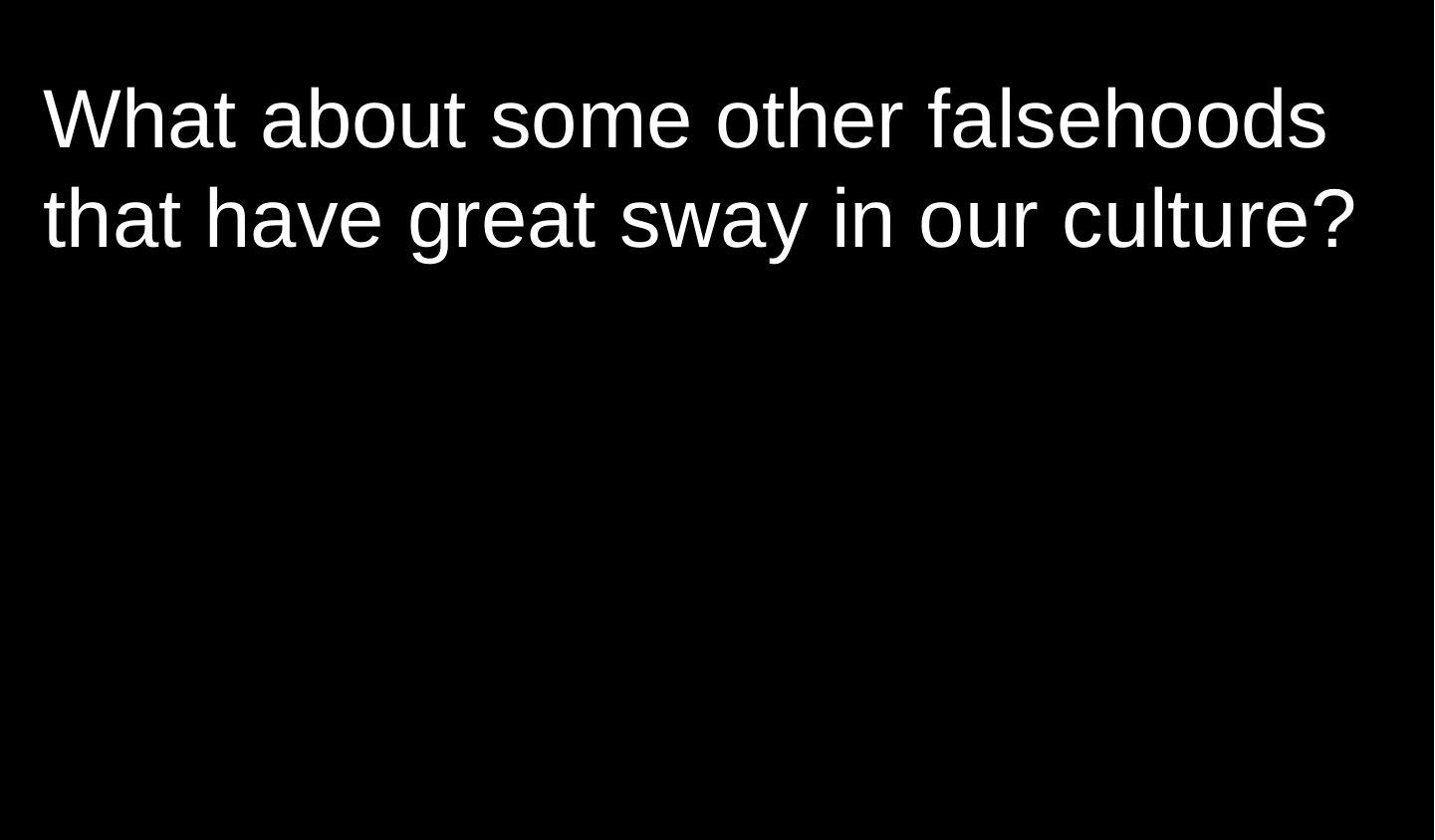

What about some other falsehoods that have great sway in our culture?